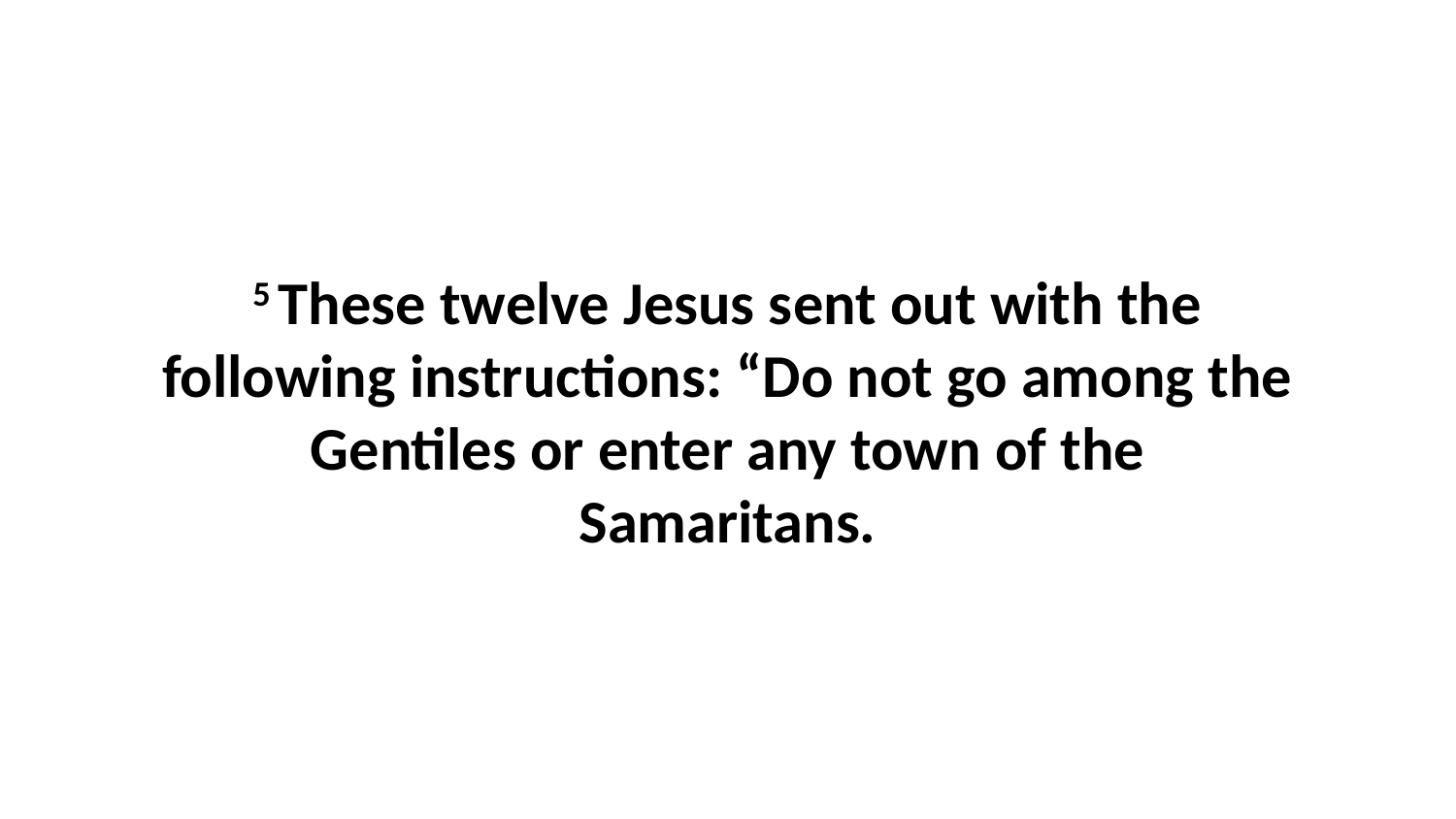

5 These twelve Jesus sent out with the following instructions: “Do not go among the Gentiles or enter any town of the Samaritans.